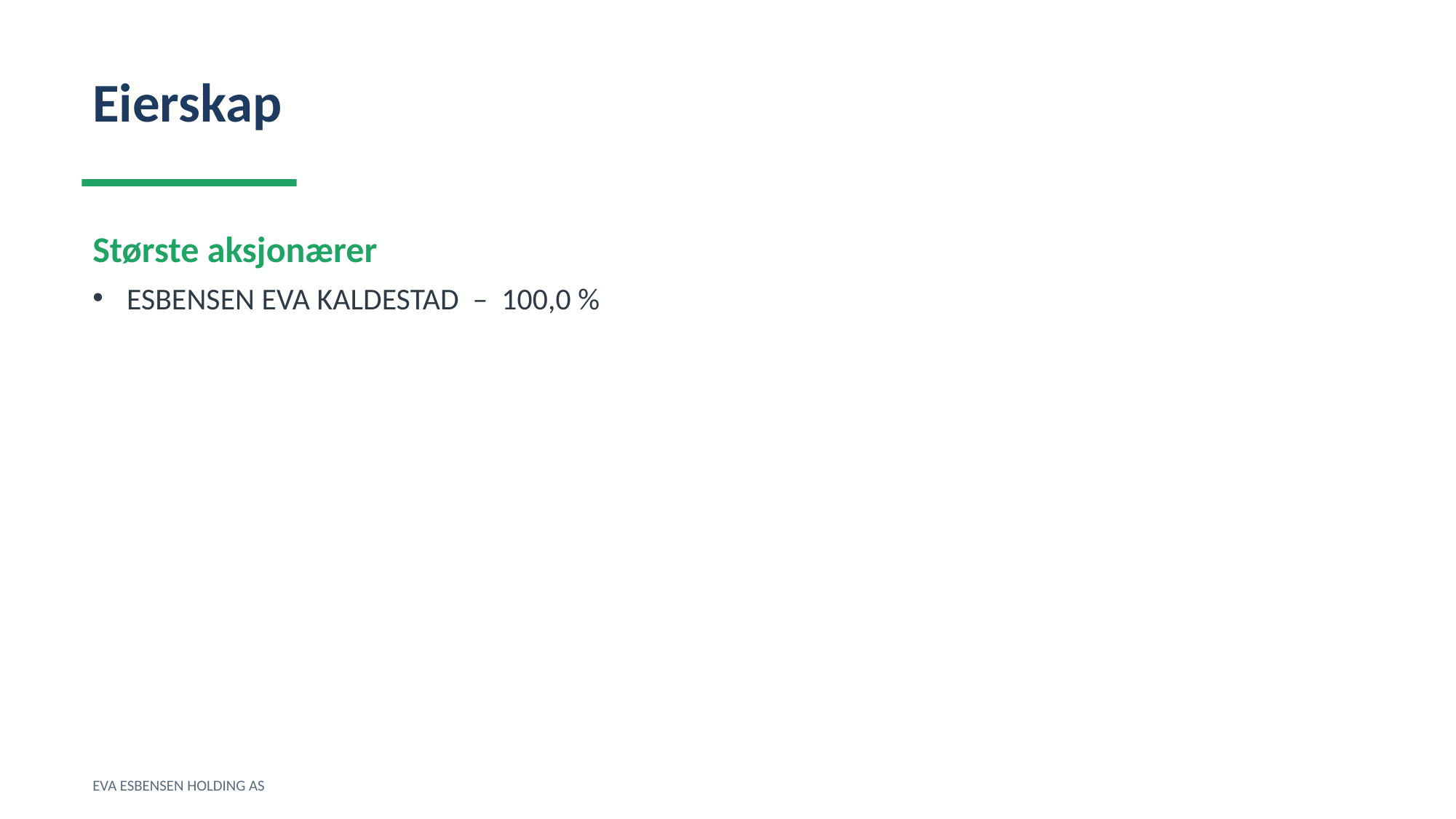

Eierskap

Største aksjonærer
ESBENSEN EVA KALDESTAD  –  100,0 %
EVA ESBENSEN HOLDING AS